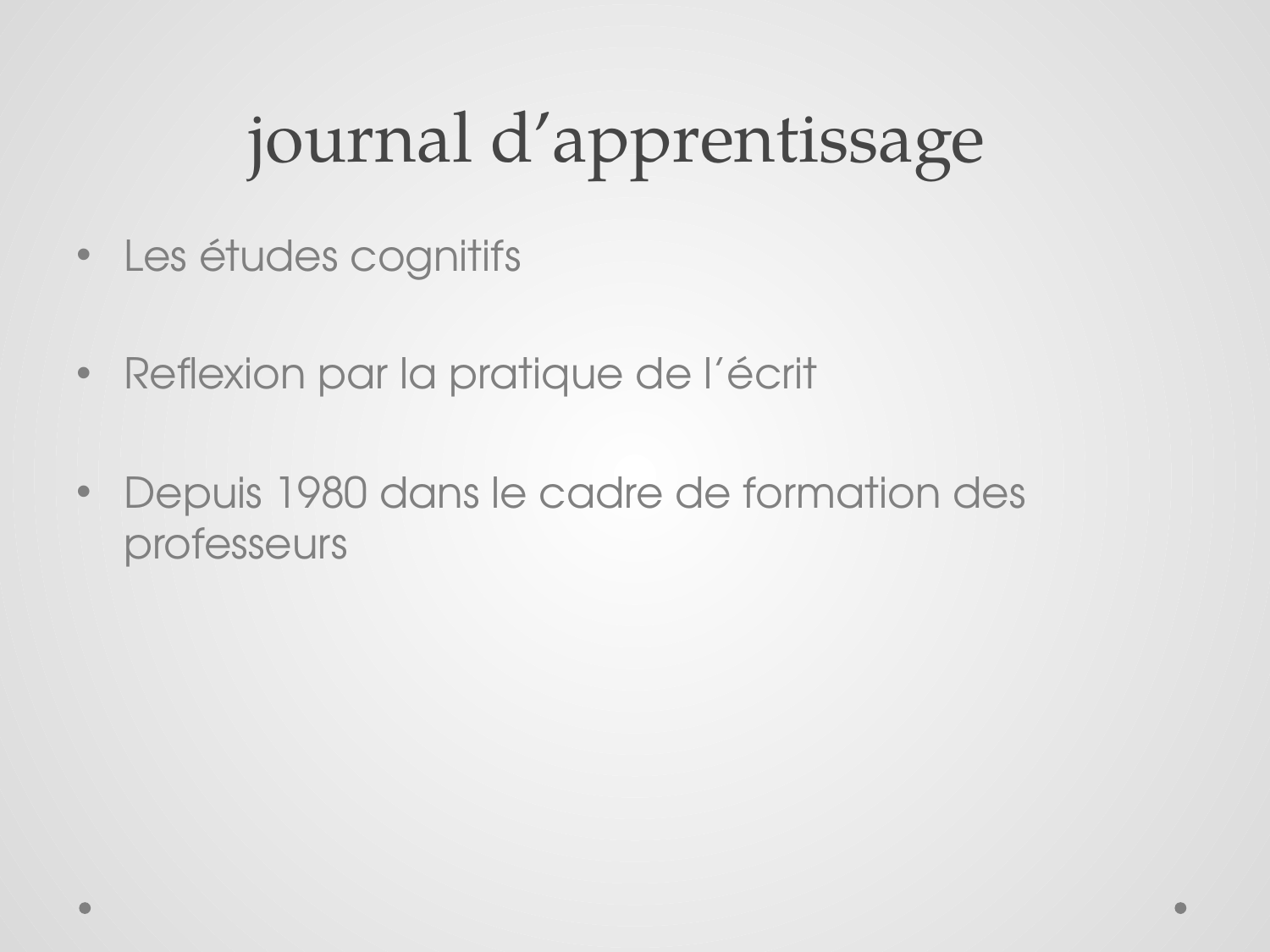

# journal d’apprentissage
Les études cognitifs

Reflexion par la pratique de l’écrit

Depuis 1980 dans le cadre de formation des professeurs